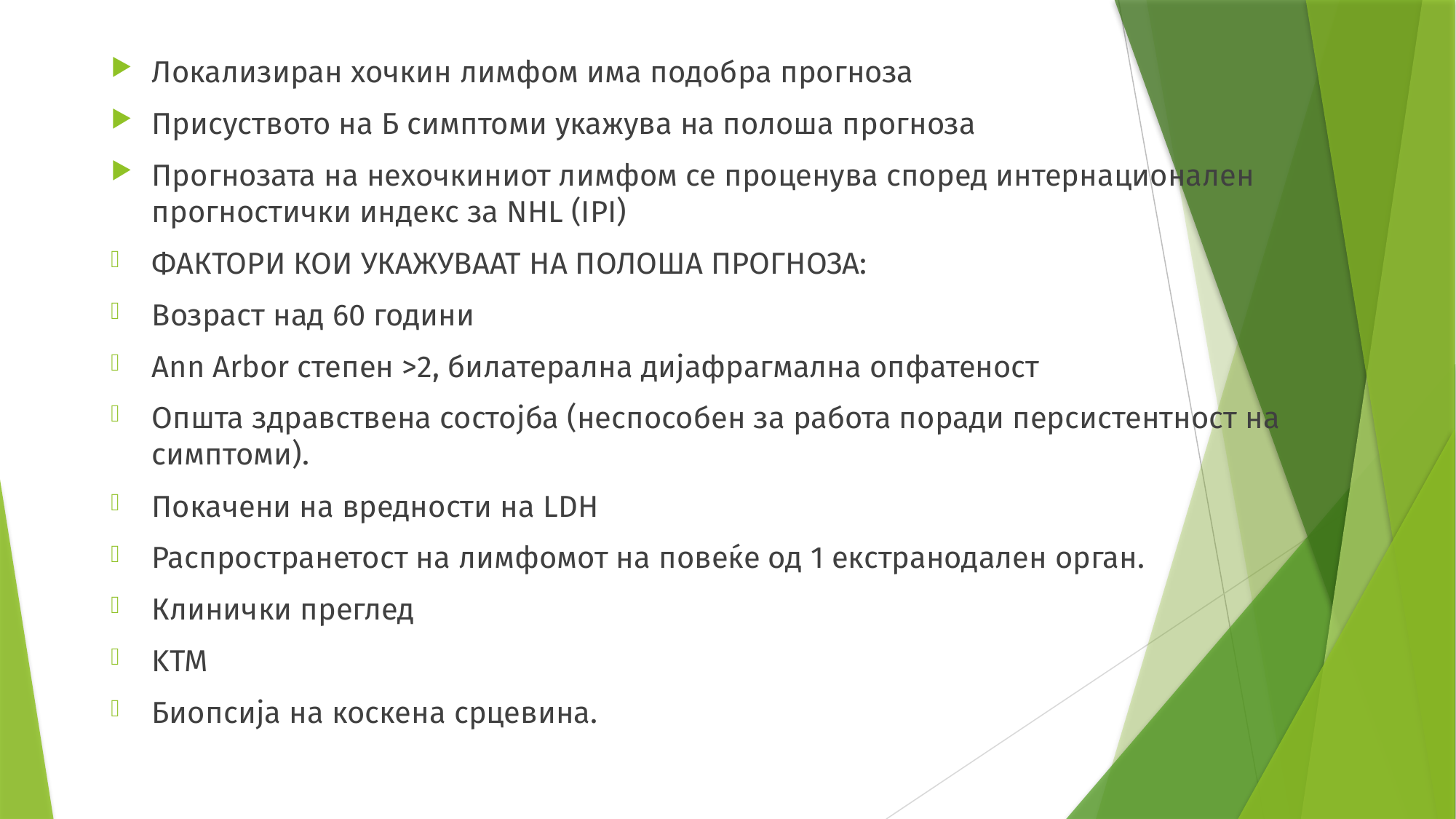

Локализиран хочкин лимфом има подобра прогноза
Присуството на Б симптоми укажува на полоша прогноза
Прогнозата на нехочкиниот лимфом се проценува според интернационален прогностички индекс за NHL (IPI)
ФАКТОРИ КОИ УКАЖУВААТ НА ПОЛОША ПРОГНОЗА:
Возраст над 60 години
Ann Arbor степен >2, билатерална дијафрагмална опфатеност
Општа здравствена состојба (неспособен за работа поради персистентност на симптоми).
Покачени на вредности на LDH
Распространетост на лимфомот на повеќе од 1 екстранодален орган.
Клинички преглед
KTM
Биопсија на коскена срцевина.